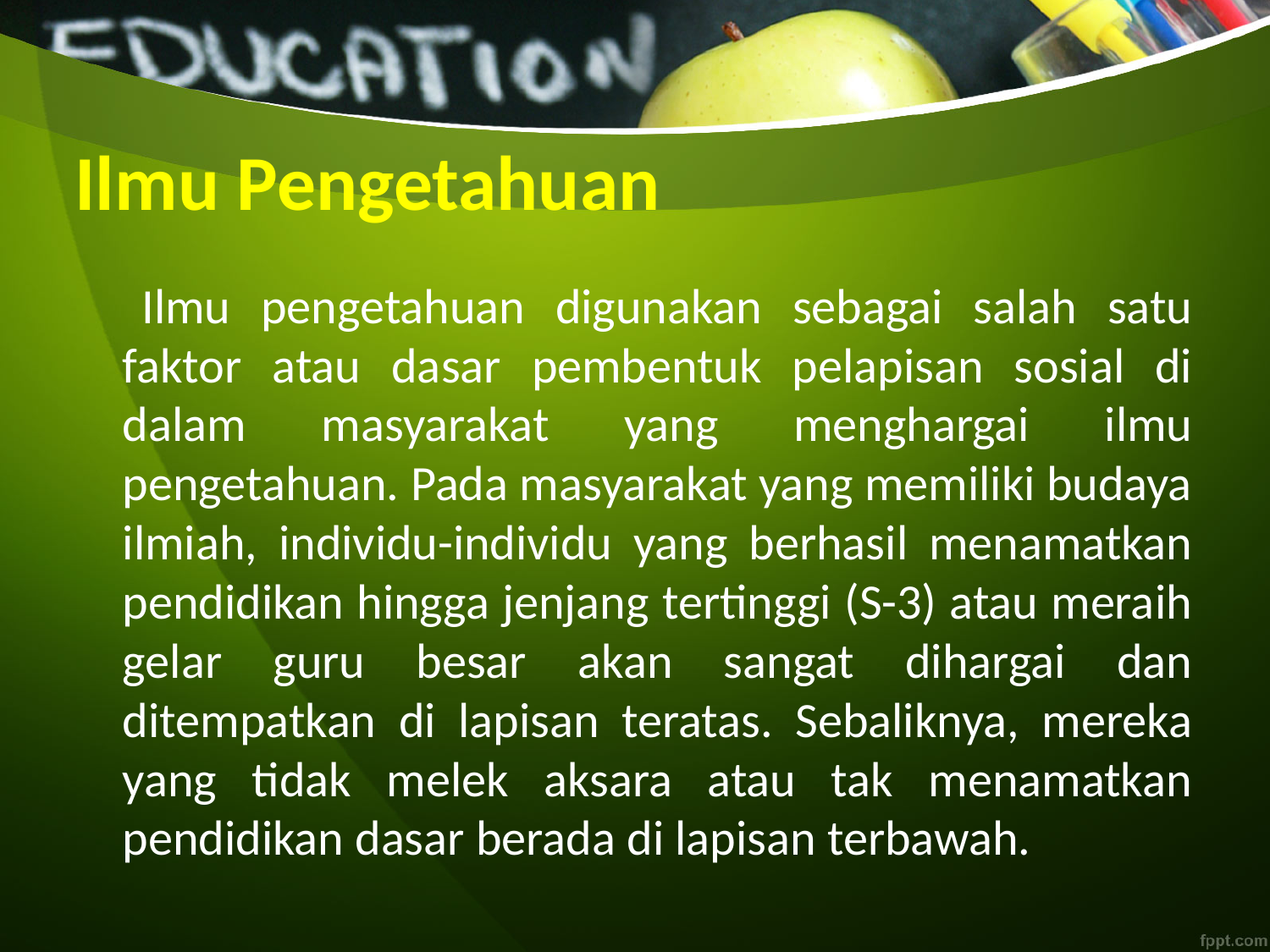

# Ilmu Pengetahuan
 	Ilmu pengetahuan digunakan sebagai salah satu faktor atau dasar pembentuk pelapisan sosial di dalam masyarakat yang menghargai ilmu pengetahuan. Pada masyarakat yang memiliki budaya ilmiah, individu-individu yang berhasil menamatkan pendidikan hingga jenjang tertinggi (S-3) atau meraih gelar guru besar akan sangat dihargai dan ditempatkan di lapisan teratas. Sebaliknya, mereka yang tidak melek aksara atau tak menamatkan pendidikan dasar berada di lapisan terbawah.